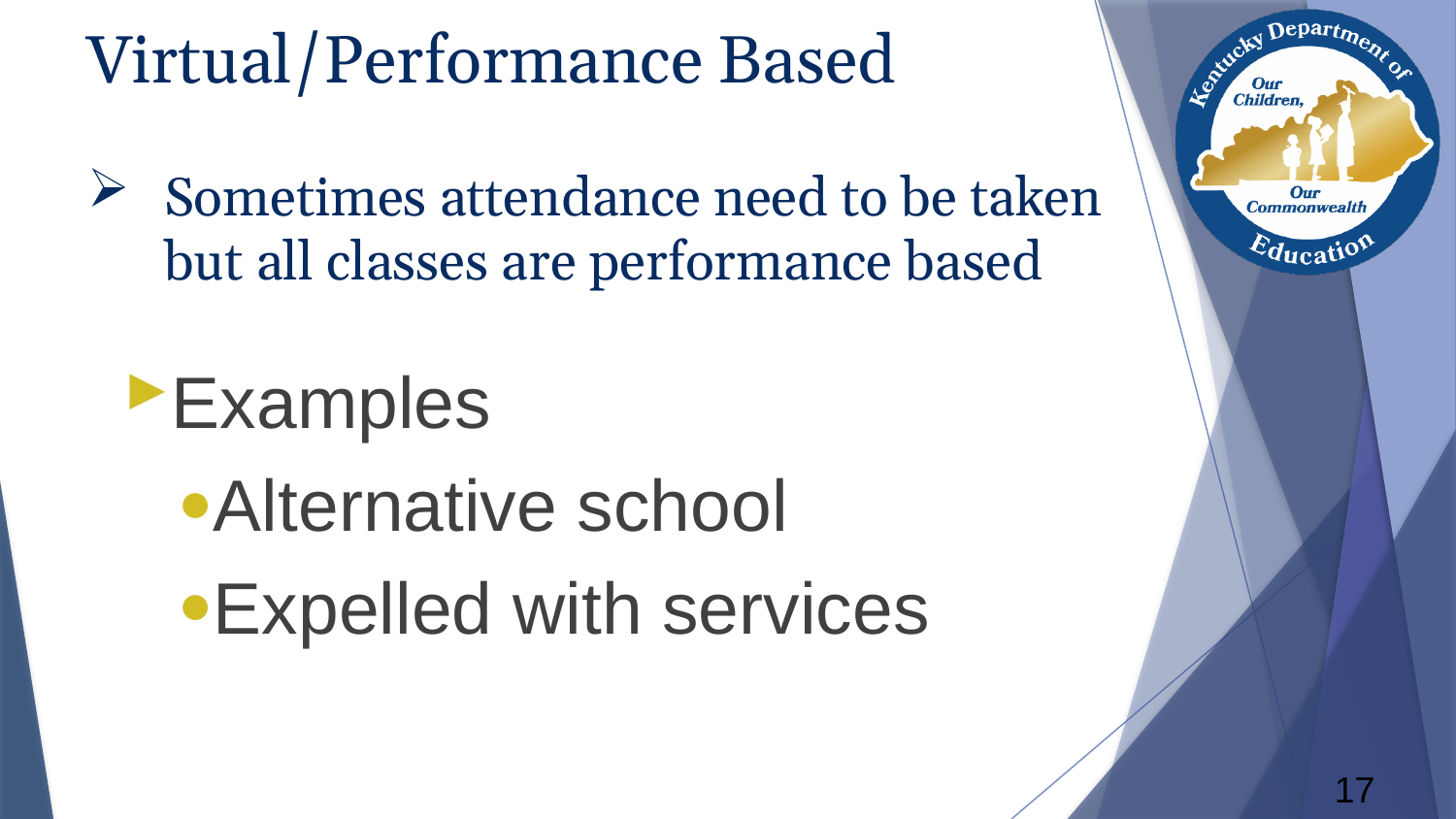

Virtual/Performance Based
# Sometimes attendance need to be taken but all classes are performance based
Examples
Alternative school
Expelled with services